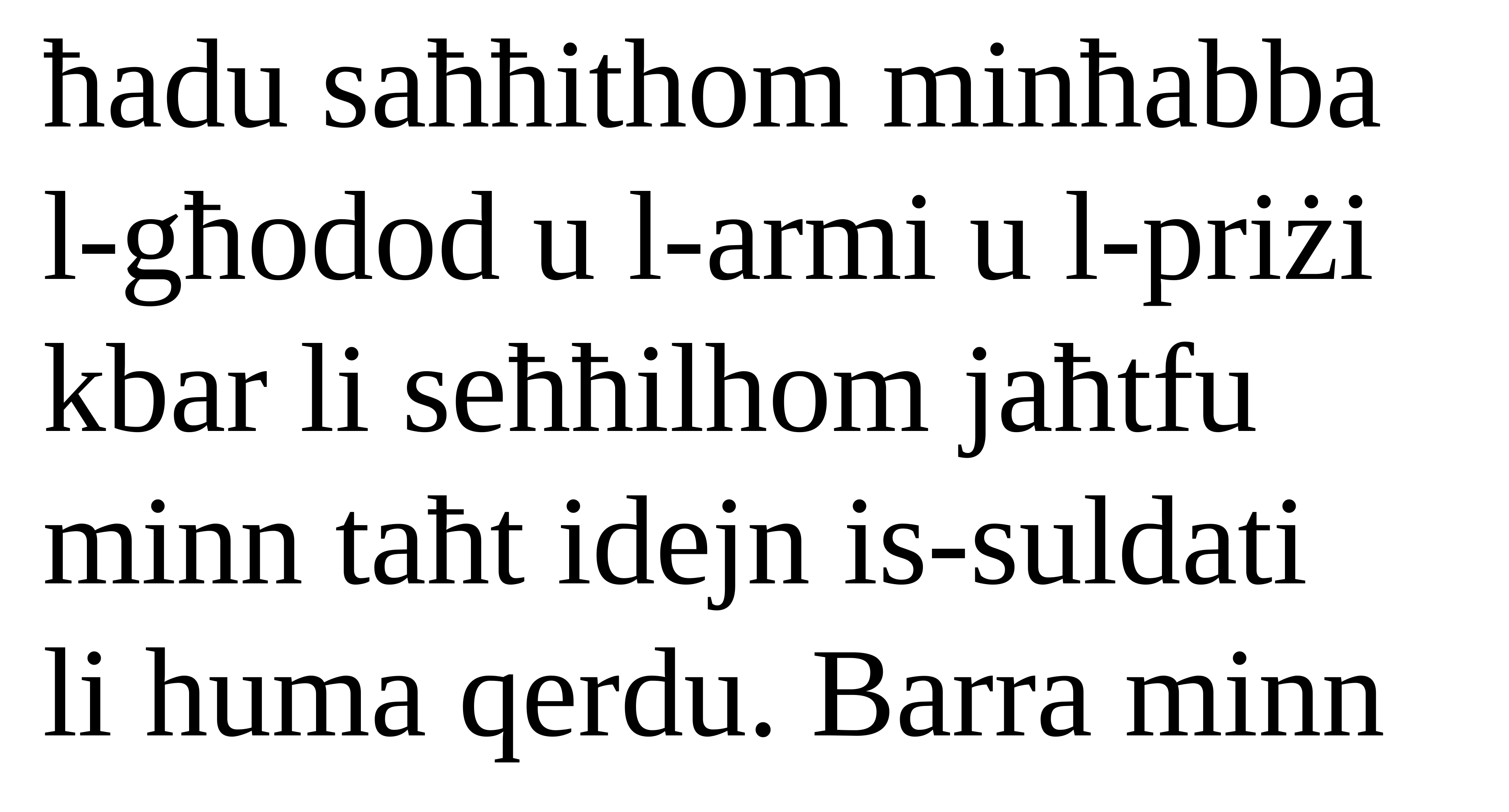

ħadu saħħithom minħabba
l-għodod u l-armi u l-priżi
kbar li seħħilhom jaħtfu minn taħt idejn is-suldati
li huma qerdu. Barra minn